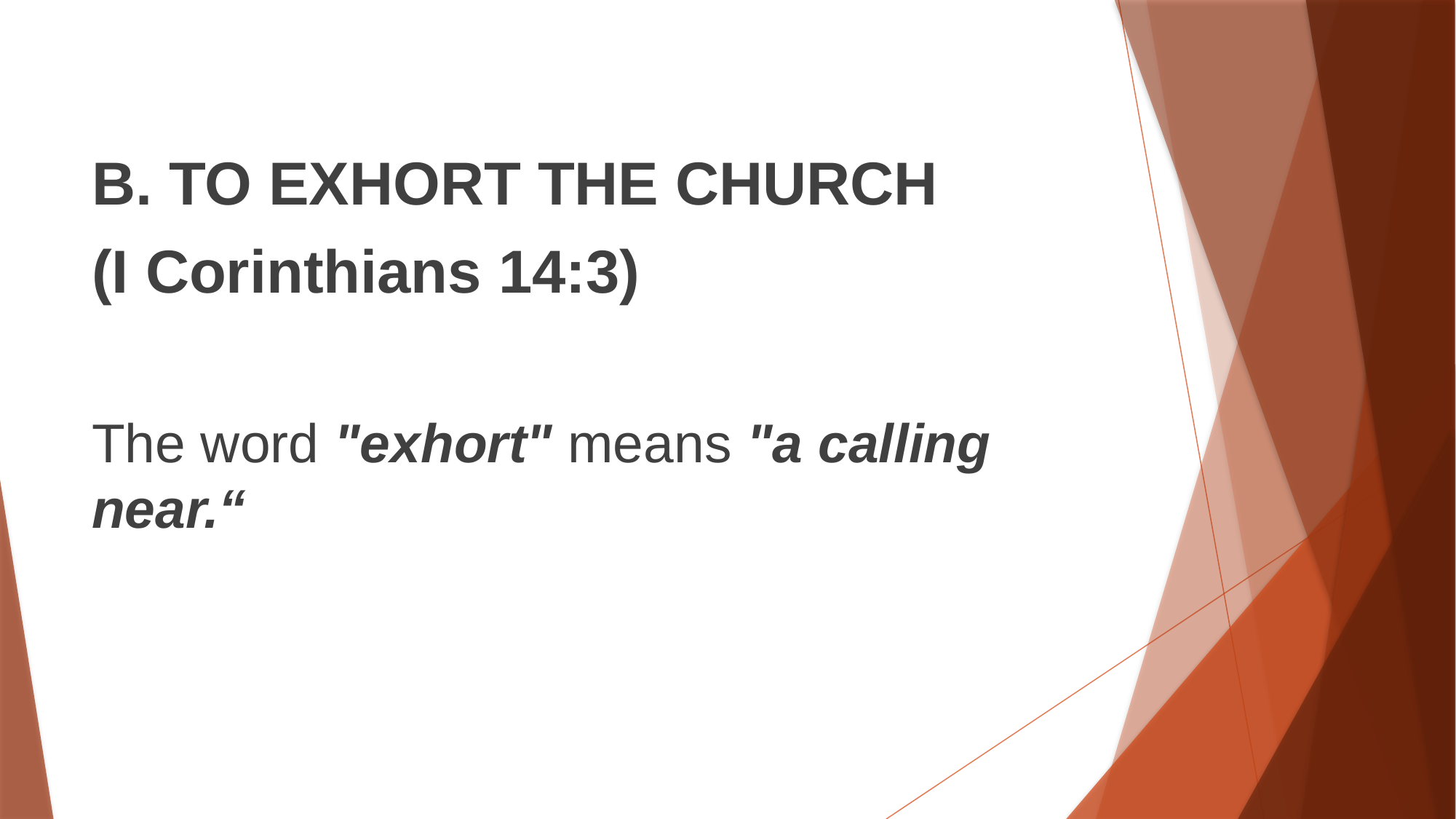

B. TO EXHORT THE CHURCH
(I Corinthians 14:3)

The word "exhort" means "a calling near.“

# B. TO EXHORT THE CHURCH (I Corinthians 14:3)